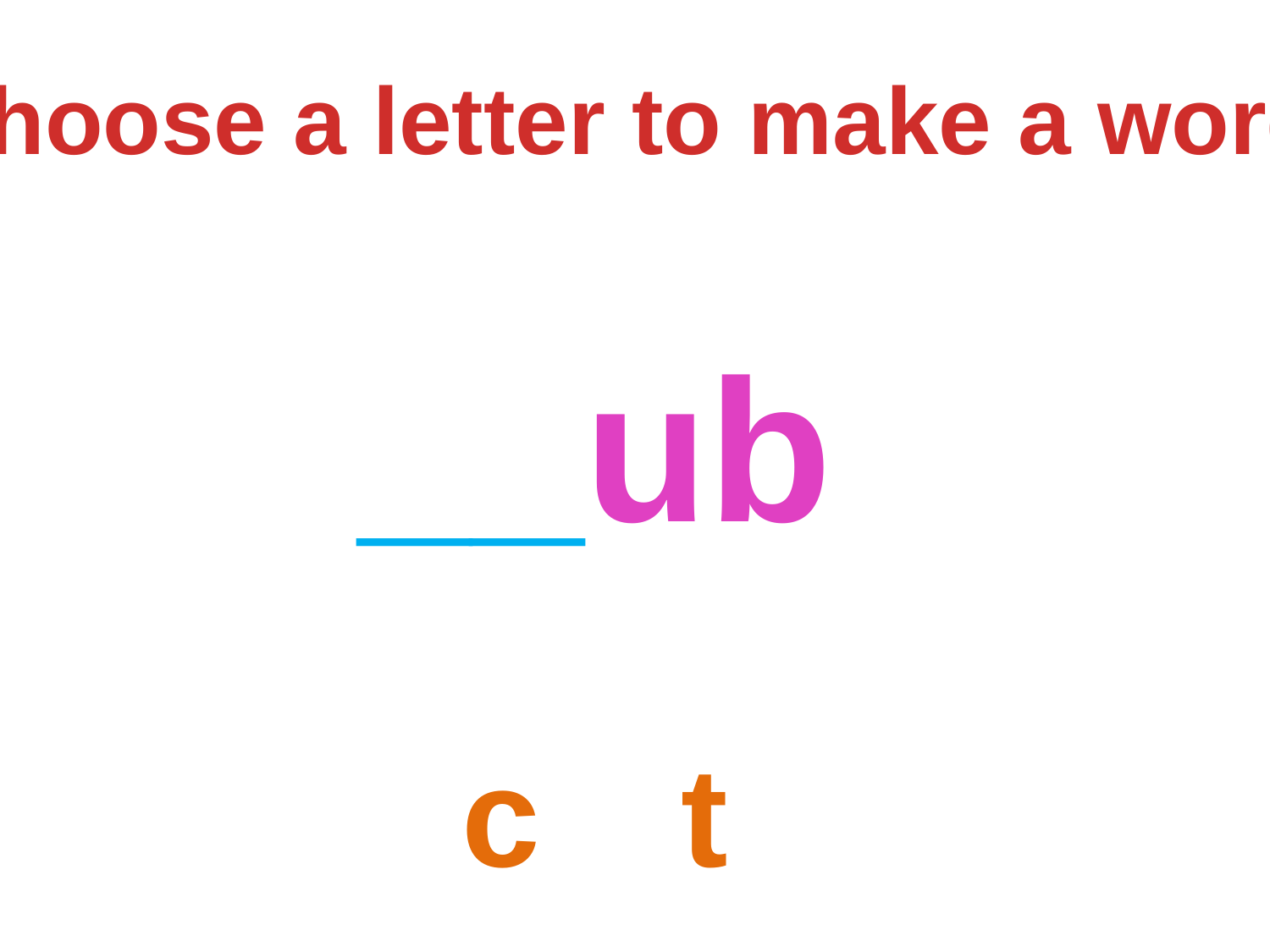

Choose a letter to make a word.
__ub
c
t